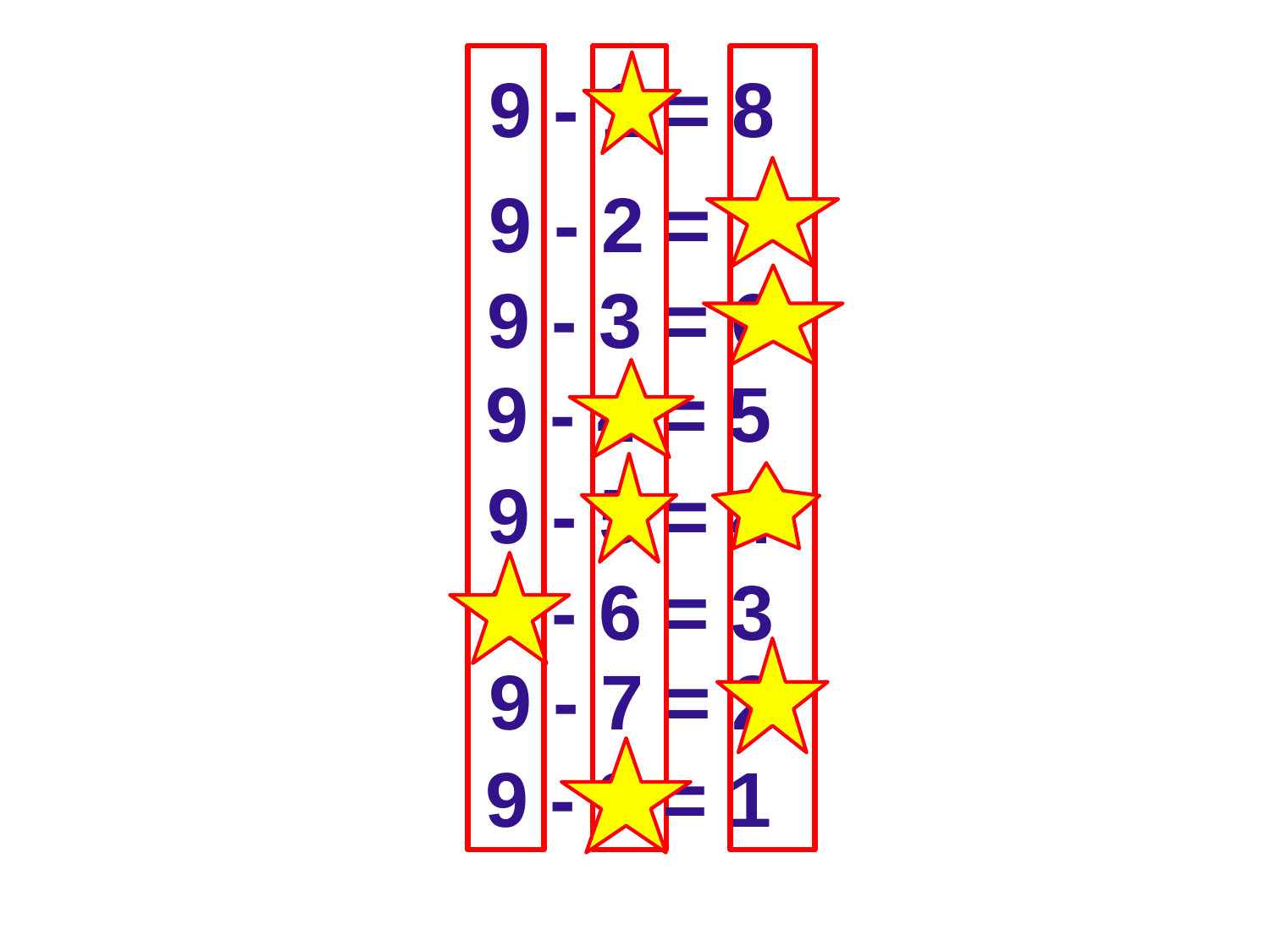

9 - 1 = 8

9 - 2 = 7
9 - 3 = 6

9 - 4 = 5

9 - 5 = 4

9 - 6 = 3

9 - 7 = 2

9 - 8 = 1